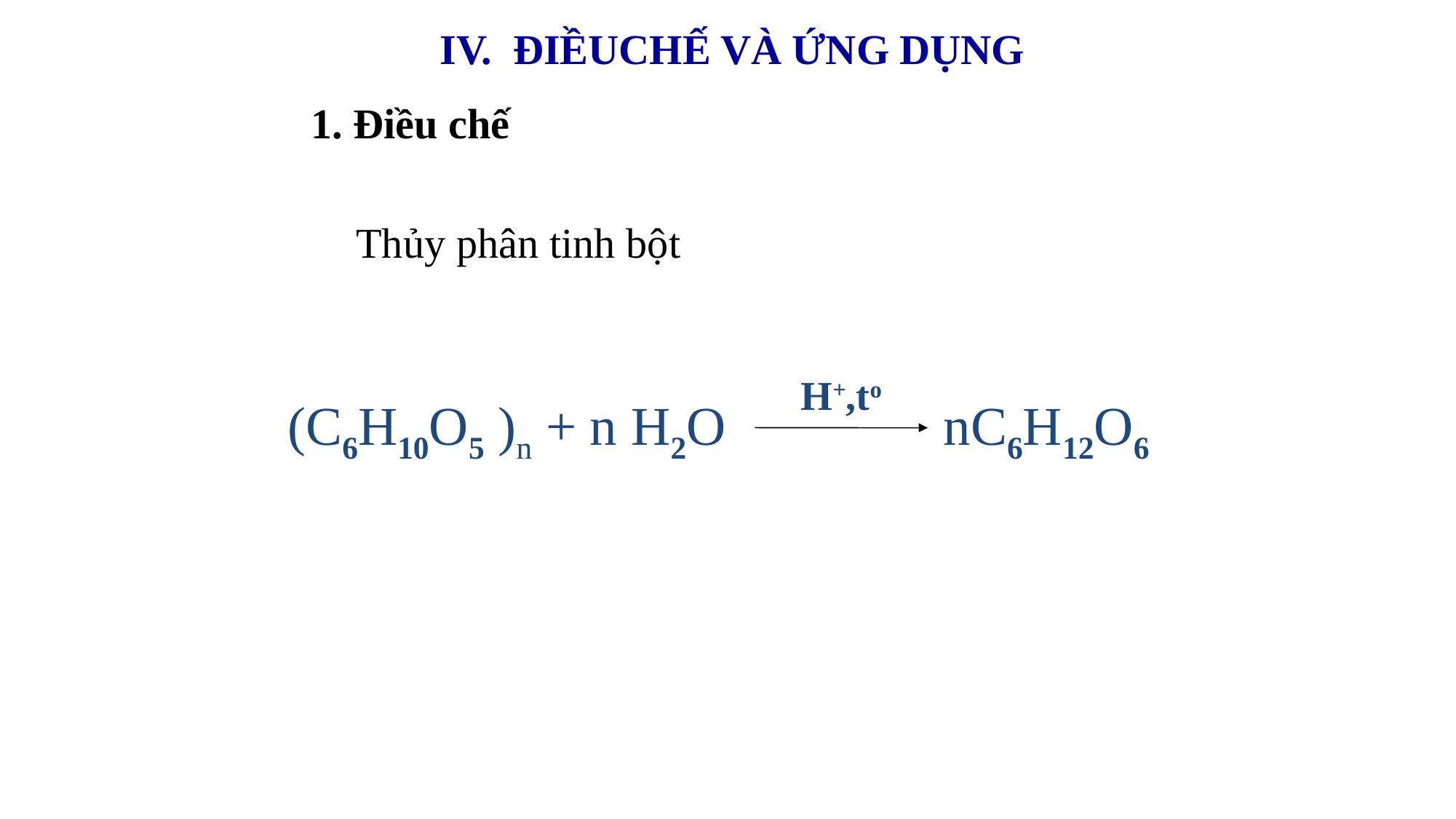

# IV.  ĐIỀUCHẾ VÀ ỨNG DỤNG
1. Điều chế
Thủy phân tinh bột
H+,to

(C6H10O5 )n + n H2O             nC6H12O6